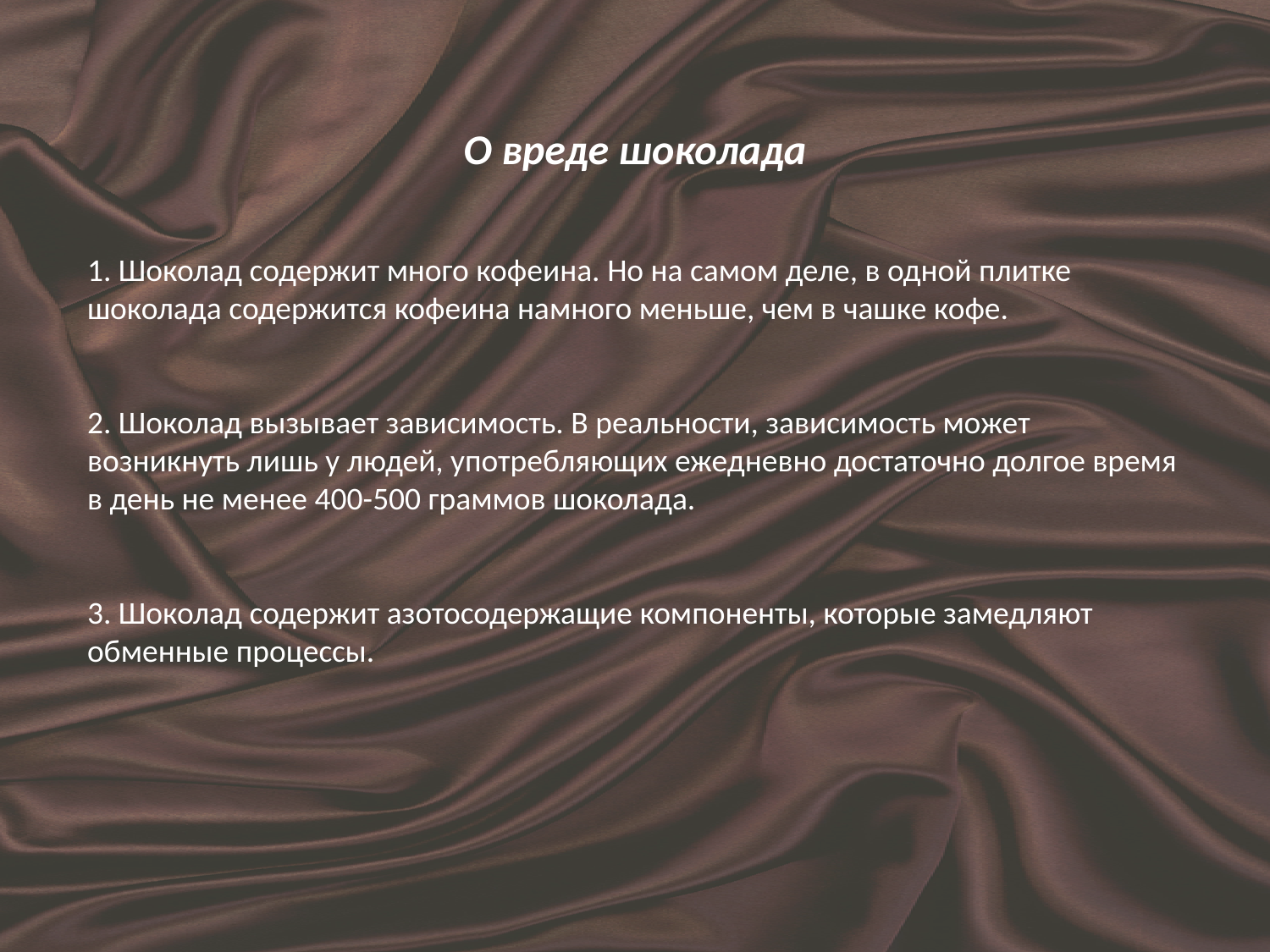

О вреде шоколада

1. Шоколад содержит много кофеина. Но на самом деле, в одной плитке шоколада содержится кофеина намного меньше, чем в чашке кофе.

2. Шоколад вызывает зависимость. В реальности, зависимость может возникнуть лишь у людей, употребляющих ежедневно достаточно долгое время в день не менее 400-500 граммов шоколада.

3. Шоколад содержит азотосодержащие компоненты, которые замедляют обменные процессы.